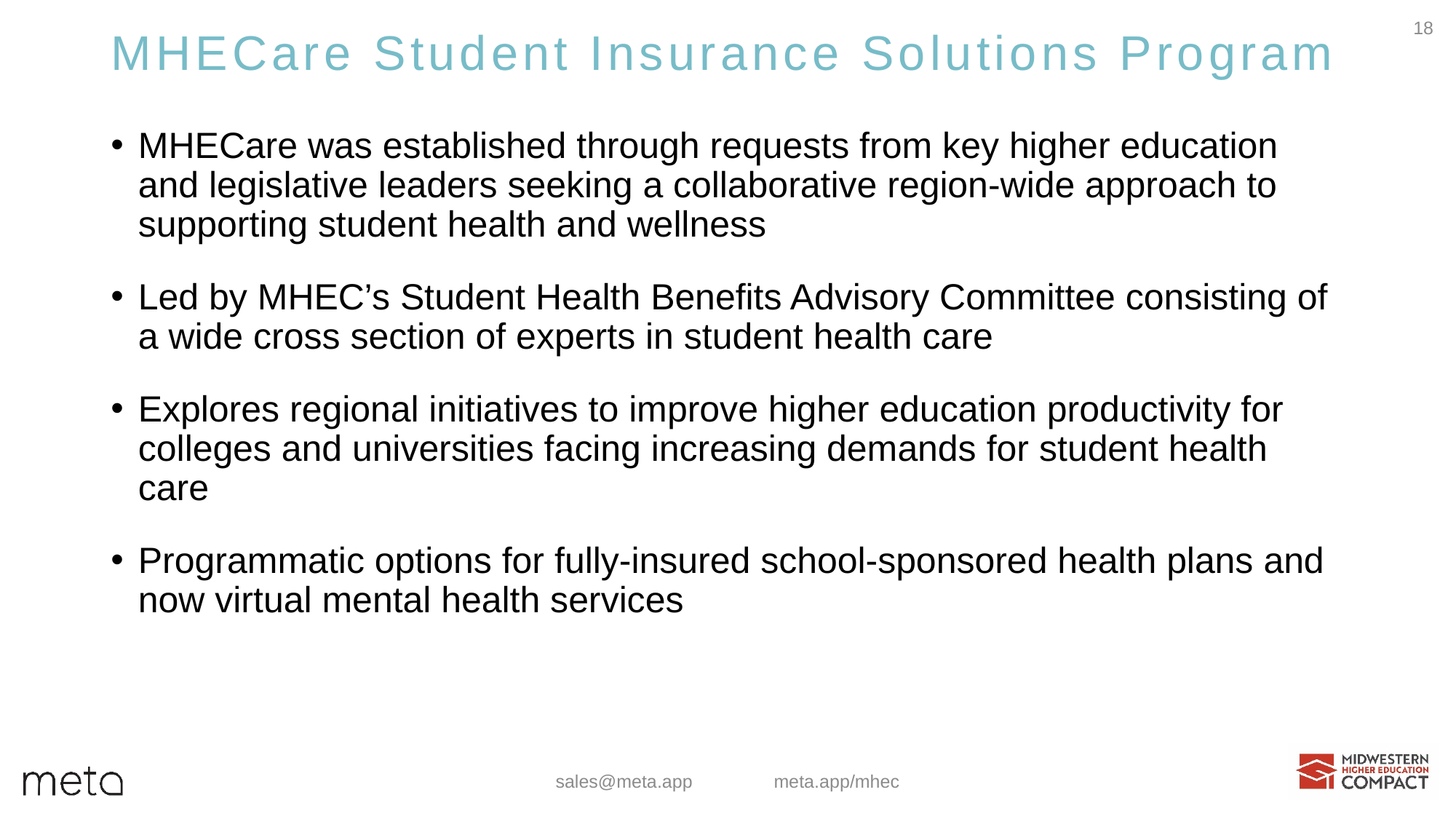

18
# MHECare Student Insurance Solutions Program
MHECare was established through requests from key higher education and legislative leaders seeking a collaborative region-wide approach to supporting student health and wellness
Led by MHEC’s Student Health Benefits Advisory Committee consisting of a wide cross section of experts in student health care
Explores regional initiatives to improve higher education productivity for colleges and universities facing increasing demands for student health care
Programmatic options for fully-insured school-sponsored health plans and now virtual mental health services

sales@meta.app 	meta.app/mhec